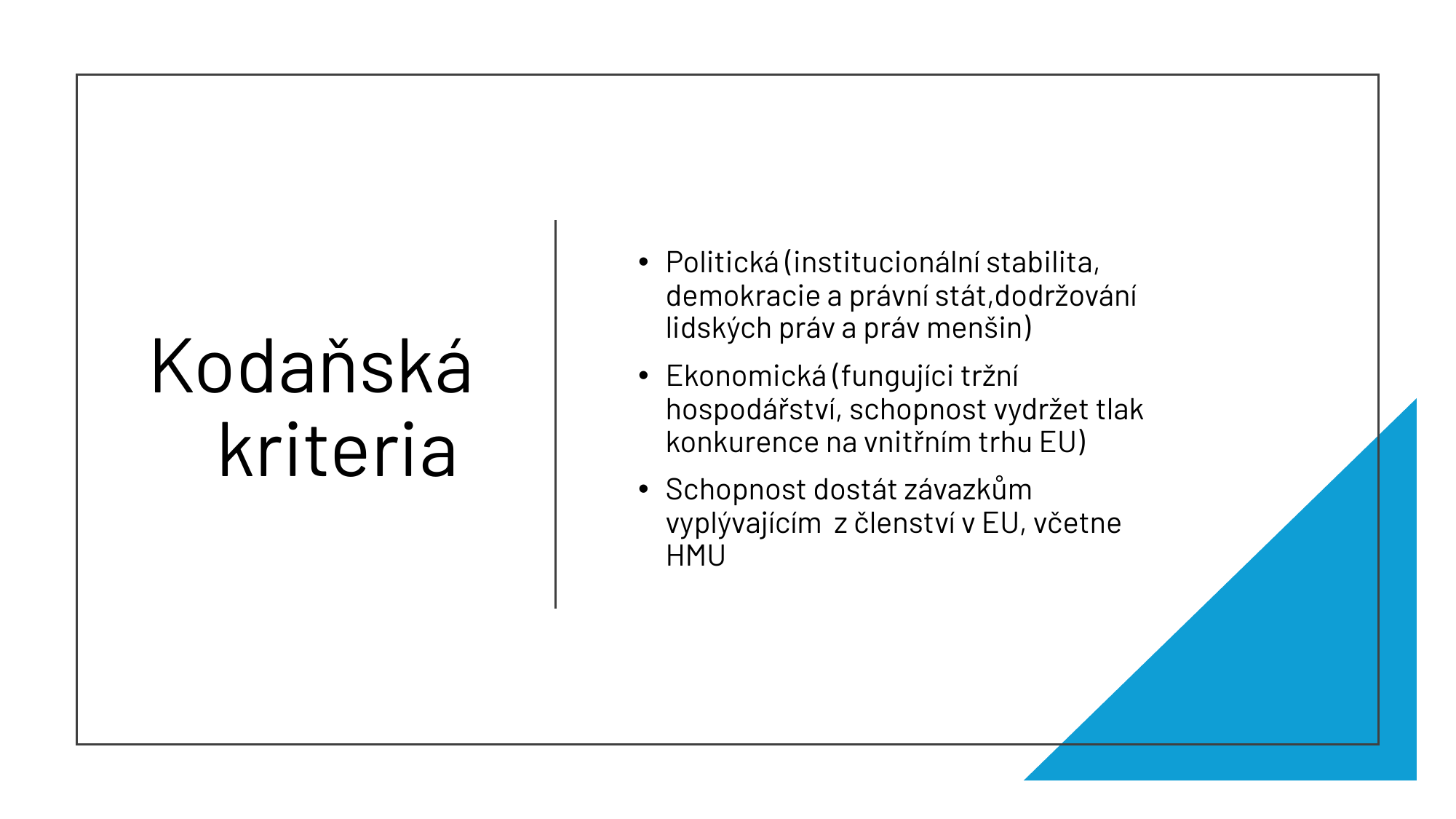

# Kodaňská kriteria
Politická (institucionální stabilita, demokracie a právní stát,dodržování lidských práv a práv menšin)
Ekonomická (fungujíci tržní hospodářství, schopnost vydržet tlak konkurence na vnitřním trhu EU)
Schopnost dostát závazkům vyplývajícím  z členství v EU, včetne HMU